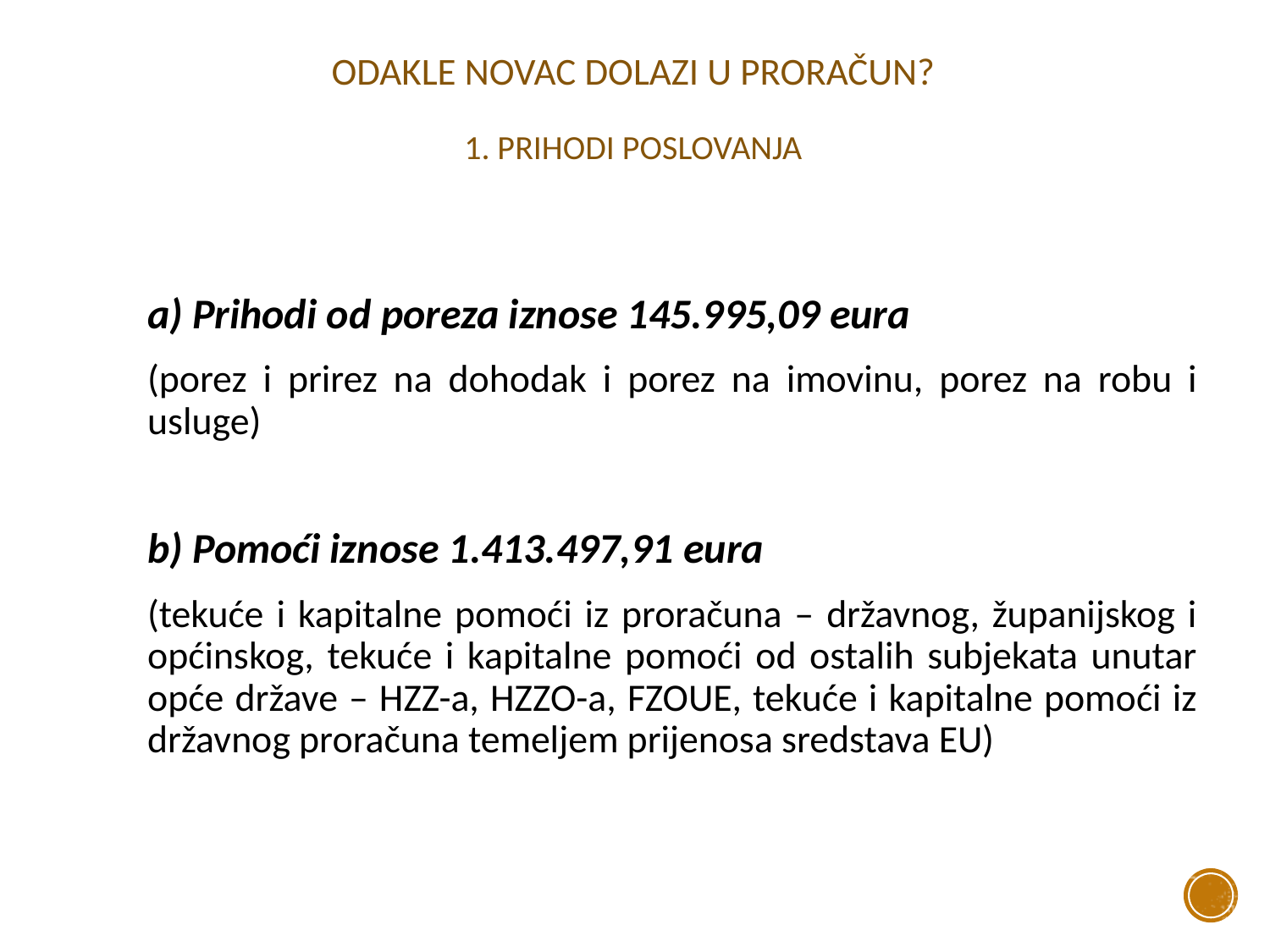

# ODAKLE NOVAC DOLAZI U PRORAČUN? 1. PRIHODI POSLOVANJA
a) Prihodi od poreza iznose 145.995,09 eura
(porez i prirez na dohodak i porez na imovinu, porez na robu i usluge)

b) Pomoći iznose 1.413.497,91 eura
(tekuće i kapitalne pomoći iz proračuna – državnog, županijskog i općinskog, tekuće i kapitalne pomoći od ostalih subjekata unutar opće države – HZZ-a, HZZO-a, FZOUE, tekuće i kapitalne pomoći iz državnog proračuna temeljem prijenosa sredstava EU)